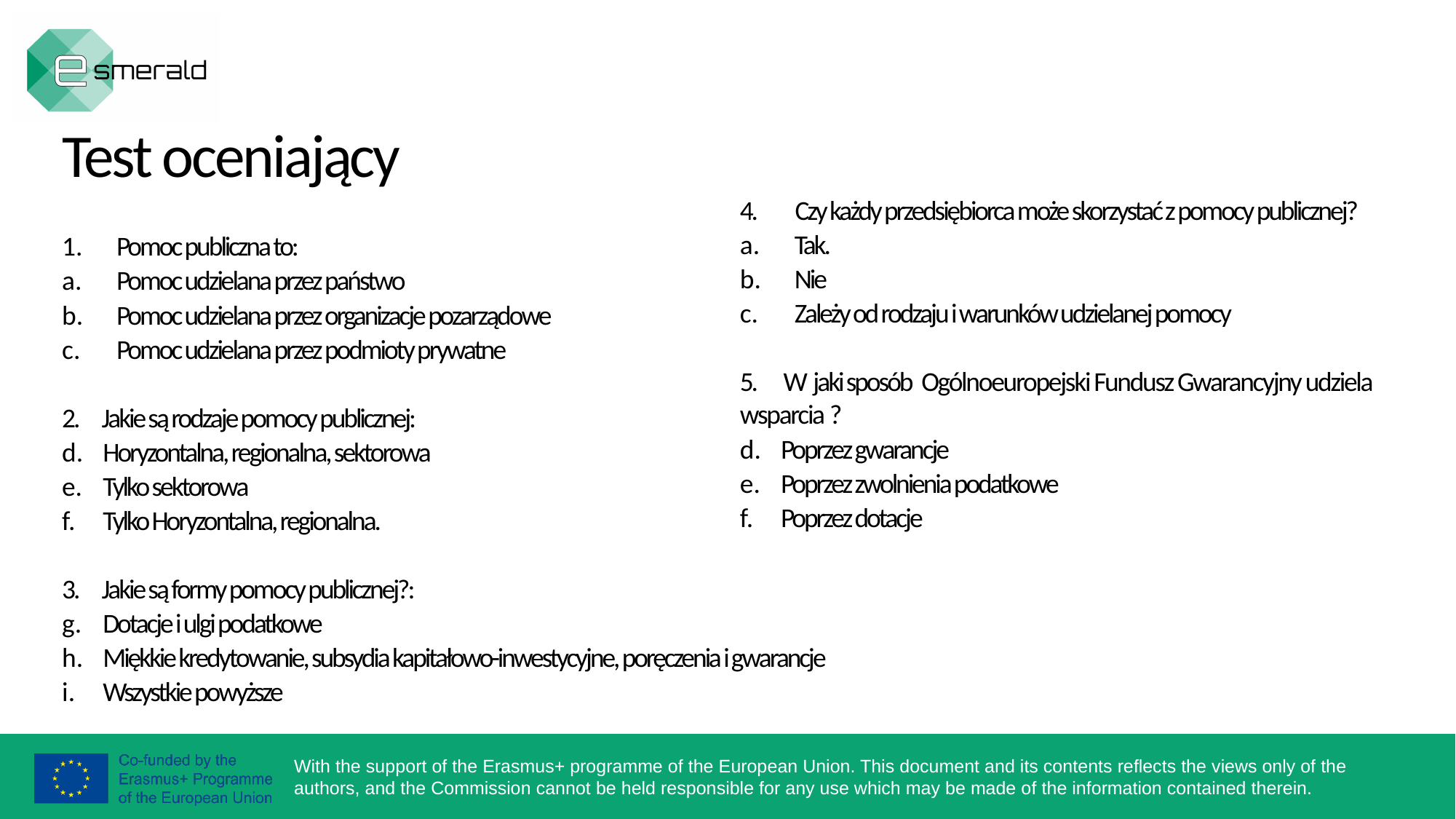

Test oceniający

Pomoc publiczna to:
Pomoc udzielana przez państwo
Pomoc udzielana przez organizacje pozarządowe
Pomoc udzielana przez podmioty prywatne

2.      Jakie są rodzaje pomocy publicznej:
Horyzontalna, regionalna, sektorowa
Tylko sektorowa
Tylko Horyzontalna, regionalna.

3.      Jakie są formy pomocy publicznej?:
Dotacje i ulgi podatkowe
Miękkie kredytowanie, subsydia kapitałowo-inwestycyjne, poręczenia i gwarancje
Wszystkie powyższe

4.          Czy każdy przedsiębiorca może skorzystać z pomocy publicznej?
Tak.
Nie
Zależy od rodzaju i warunków udzielanej pomocy

5.       W  jaki sposób  Ogólnoeuropejski Fundusz Gwarancyjny udziela wsparcia ?
Poprzez gwarancje
Poprzez zwolnienia podatkowe
Poprzez dotacje